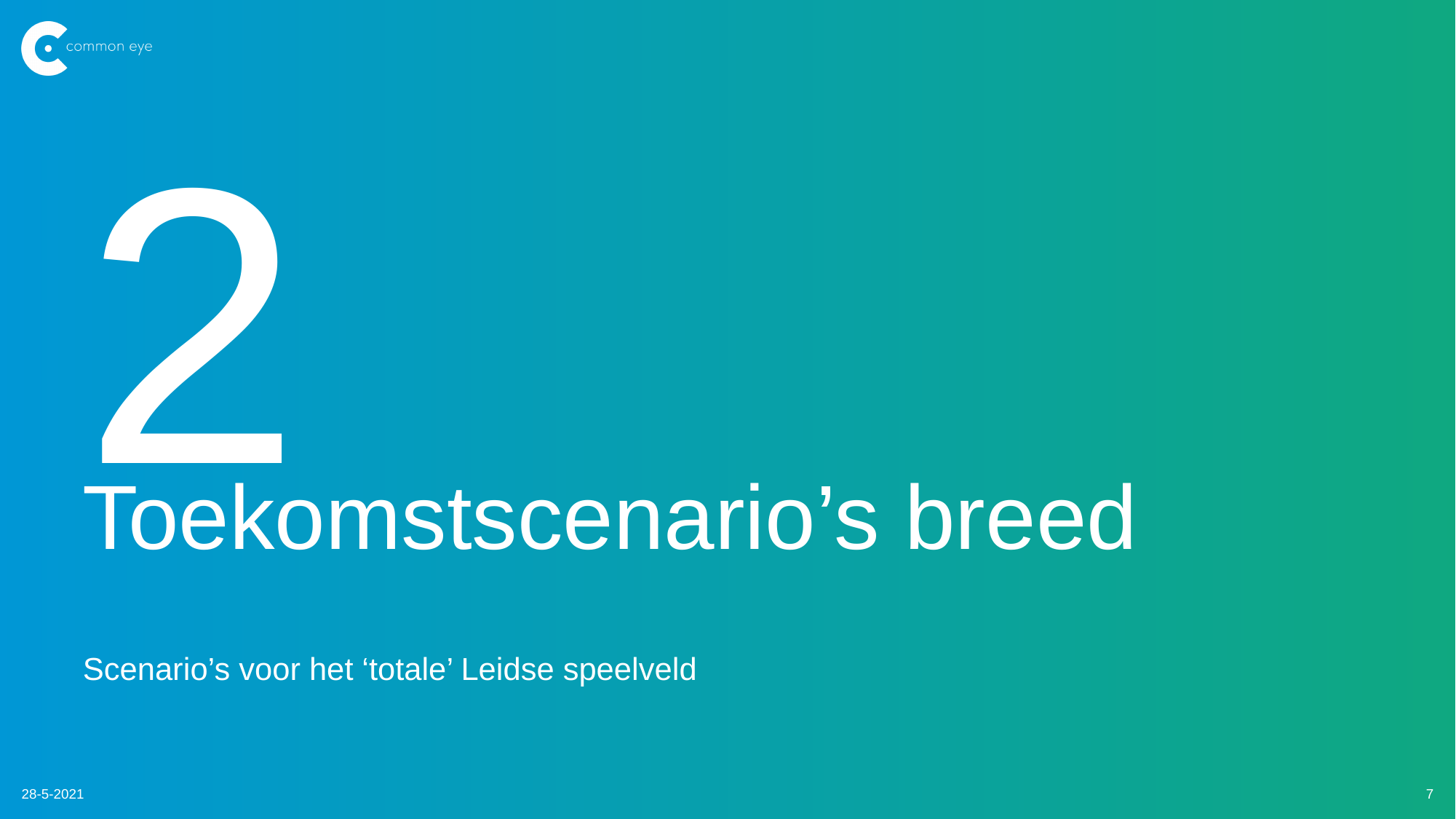

2
# Toekomstscenario’s breed
Scenario’s voor het ‘totale’ Leidse speelveld
28-5-2021
7